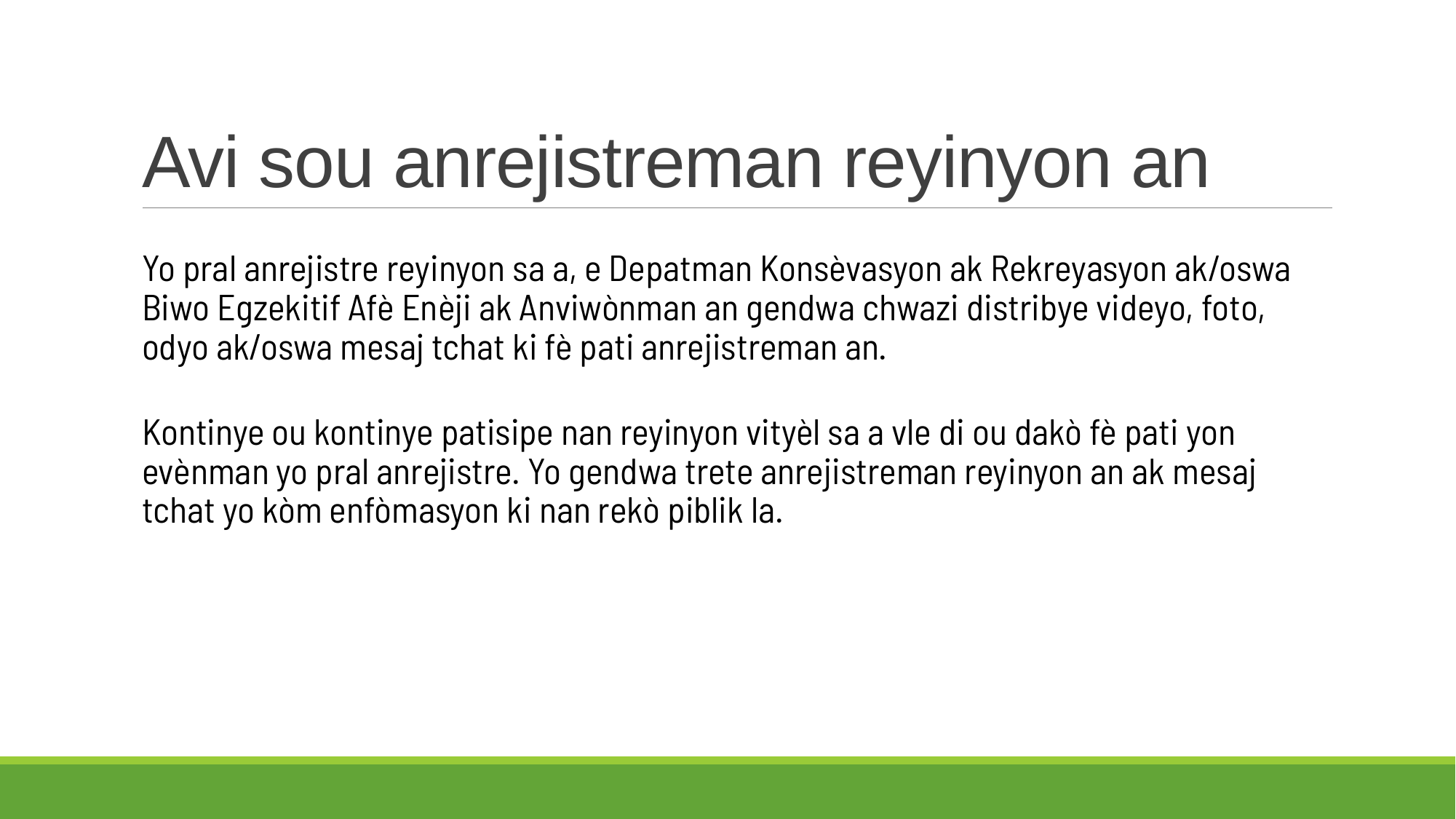

# Avi sou anrejistreman reyinyon an
Yo pral anrejistre reyinyon sa a, e Depatman Konsèvasyon ak Rekreyasyon ak/oswa Biwo Egzekitif Afè Enèji ak Anviwònman an gendwa chwazi distribye videyo, foto, odyo ak/oswa mesaj tchat ki fè pati anrejistreman an.

Kontinye ou kontinye patisipe nan reyinyon vityèl sa a vle di ou dakò fè pati yon  evènman yo pral anrejistre. Yo gendwa trete anrejistreman reyinyon an ak mesaj tchat yo kòm enfòmasyon ki nan rekò piblik la.